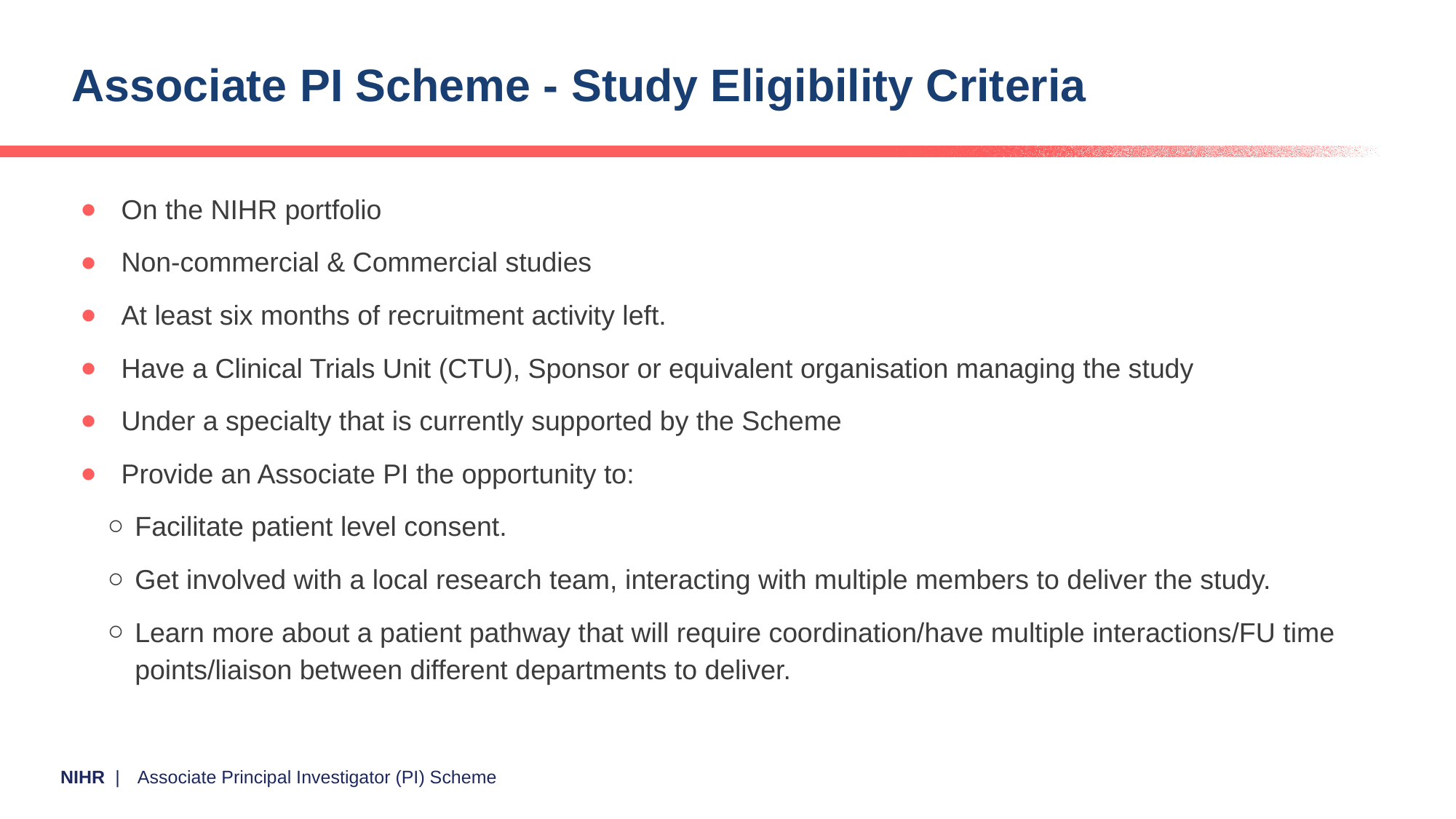

# Associate PI Scheme - Study Eligibility Criteria
On the NIHR portfolio
Non-commercial & Commercial studies
At least six months of recruitment activity left.
Have a Clinical Trials Unit (CTU), Sponsor or equivalent organisation managing the study
Under a specialty that is currently supported by the Scheme
Provide an Associate PI the opportunity to:
Facilitate patient level consent.
Get involved with a local research team, interacting with multiple members to deliver the study.
Learn more about a patient pathway that will require coordination/have multiple interactions/FU time points/liaison between different departments to deliver.
Associate Principal Investigator (PI) Scheme